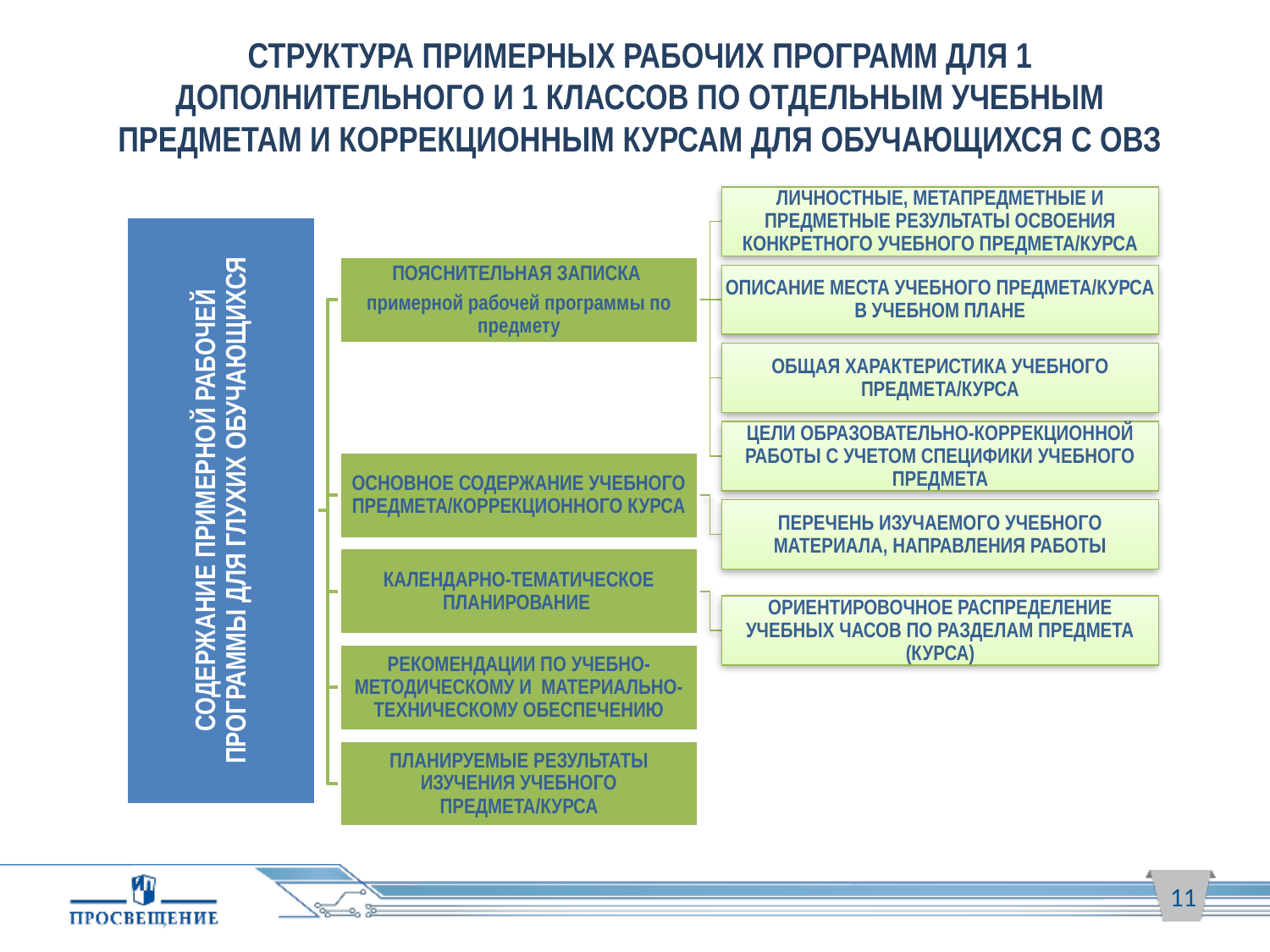

СТРУКТУРА ПРИМЕРНЫХ РАБОЧИХ ПРОГРАММ ДЛЯ 1 ДОПОЛНИТЕЛЬНОГО И 1 КЛАССОВ ПО ОТДЕЛЬНЫМ УЧЕБНЫМ ПРЕДМЕТАМ И КОРРЕКЦИОННЫМ КУРСАМ ДЛЯ ОБУЧАЮЩИХСЯ С ОВЗ

СОДЕРЖАНИЕ ПРИМЕРНОЙ РАБОЧЕЙ ПРОГРАММЫ ДЛЯ ГЛУХИХ ОБУЧАЮЩИХСЯ
ПОЯСНИТЕЛЬНАЯ ЗАПИСКА
примерной рабочей программы по предмету
ЛИЧНОСТНЫЕ, МЕТАПРЕДМЕТНЫЕ И ПРЕДМЕТНЫЕ РЕЗУЛЬТАТЫ ОСВОЕНИЯ КОНКРЕТНОГО УЧЕБНОГО ПРЕДМЕТА/КУРСА
ОПИСАНИЕ МЕСТА УЧЕБНОГО ПРЕДМЕТА/КУРСА В УЧЕБНОМ ПЛАНЕ
ОБЩАЯ ХАРАКТЕРИСТИКА УЧЕБНОГО ПРЕДМЕТА/КУРСА
ЦЕЛИ ОБРАЗОВАТЕЛЬНО-КОРРЕКЦИОННОЙ РАБОТЫ С УЧЕТОМ СПЕЦИФИКИ УЧЕБНОГО ПРЕДМЕТА
ОСНОВНОЕ СОДЕРЖАНИЕ УЧЕБНОГО ПРЕДМЕТА/КОРРЕКЦИОННОГО КУРСА
ПЕРЕЧЕНЬ ИЗУЧАЕМОГО УЧЕБНОГО МАТЕРИАЛА, НАПРАВЛЕНИЯ РАБОТЫ
КАЛЕНДАРНО-ТЕМАТИЧЕСКОЕ ПЛАНИРОВАНИЕ
ОРИЕНТИРОВОЧНОЕ РАСПРЕДЕЛЕНИЕ УЧЕБНЫХ ЧАСОВ ПО РАЗДЕЛАМ ПРЕДМЕТА (КУРСА)
РЕКОМЕНДАЦИИ ПО УЧЕБНО-МЕТОДИЧЕСКОМУ И  МАТЕРИАЛЬНО-ТЕХНИЧЕСКОМУ ОБЕСПЕЧЕНИЮ
ПЛАНИРУЕМЫЕ РЕЗУЛЬТАТЫ ИЗУЧЕНИЯ УЧЕБНОГО ПРЕДМЕТА/КУРСА
11